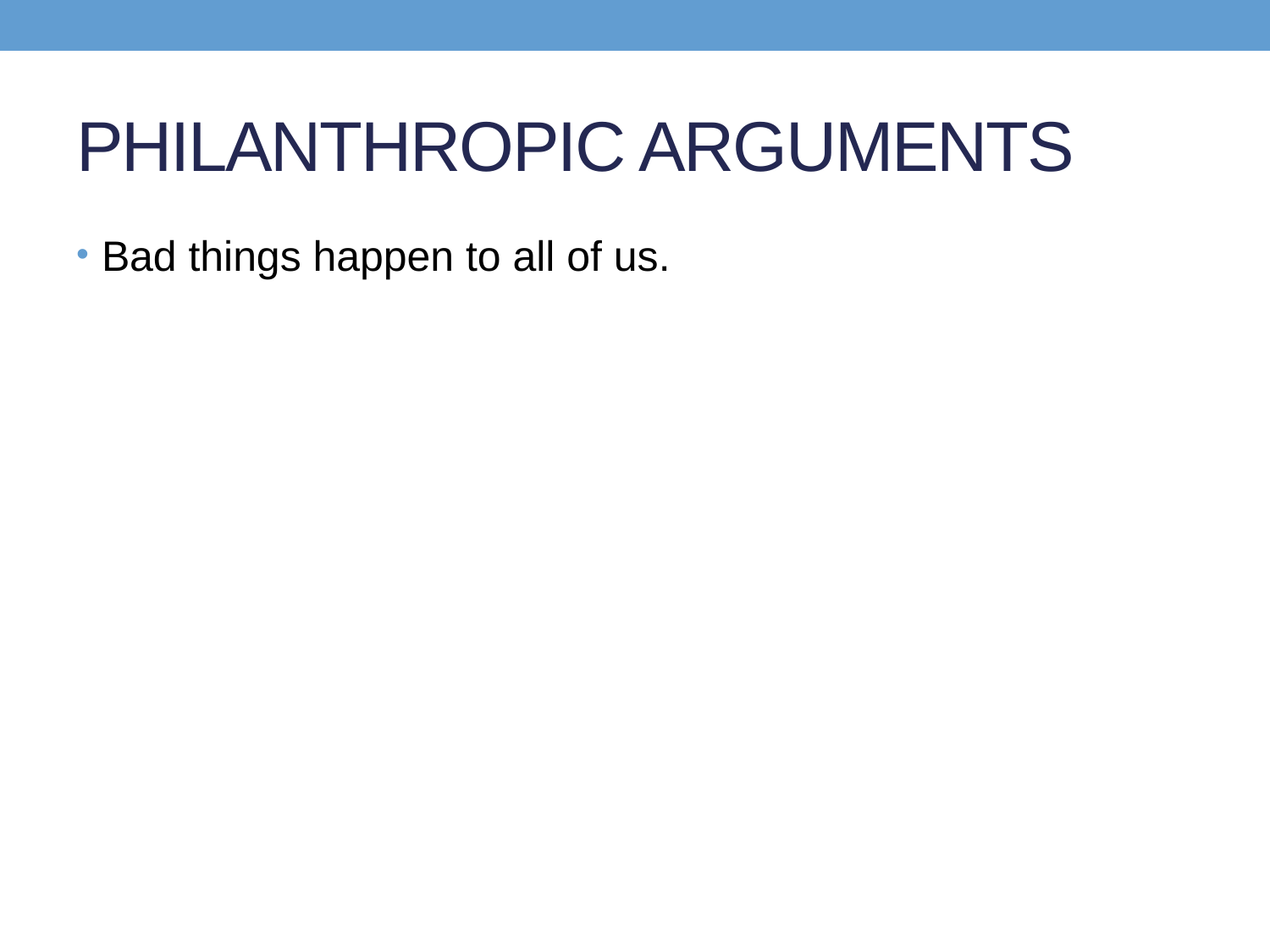

# PHILANTHROPIC ARGUMENTS
Bad things happen to all of us.